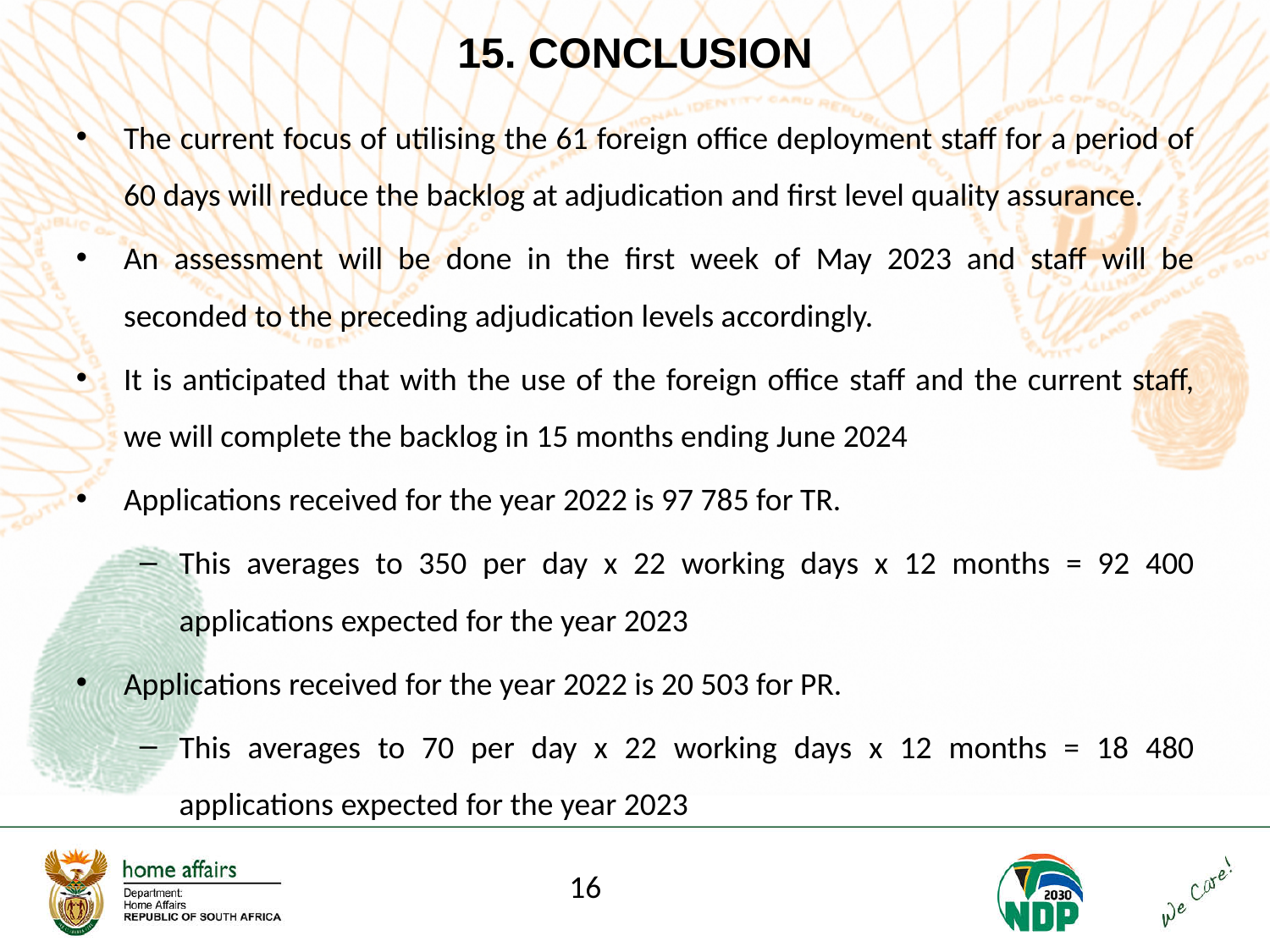

# 15. CONCLUSION
The current focus of utilising the 61 foreign office deployment staff for a period of 60 days will reduce the backlog at adjudication and first level quality assurance.
An assessment will be done in the first week of May 2023 and staff will be seconded to the preceding adjudication levels accordingly.
It is anticipated that with the use of the foreign office staff and the current staff, we will complete the backlog in 15 months ending June 2024
Applications received for the year 2022 is 97 785 for TR.
This averages to 350 per day x 22 working days x 12 months = 92 400 applications expected for the year 2023
Applications received for the year 2022 is 20 503 for PR.
This averages to 70 per day x 22 working days x 12 months = 18 480 applications expected for the year 2023

16